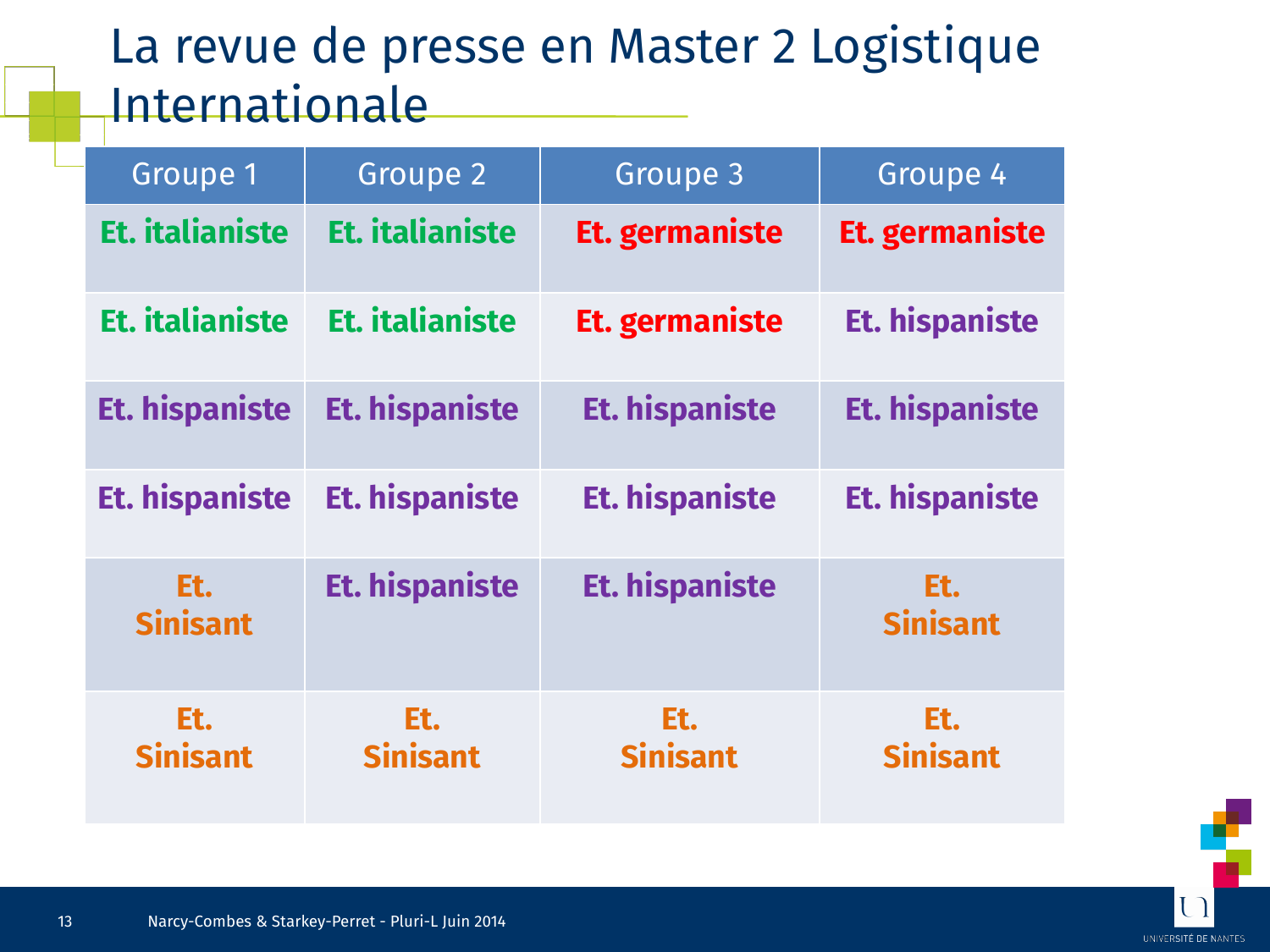

# La revue de presse en Master 2 Logistique Internationale
| Groupe 1 | Groupe 2 | Groupe 3 | Groupe 4 |
| --- | --- | --- | --- |
| Et. italianiste | Et. italianiste | Et. germaniste | Et. germaniste |
| Et. italianiste | Et. italianiste | Et. germaniste | Et. hispaniste |
| Et. hispaniste | Et. hispaniste | Et. hispaniste | Et. hispaniste |
| Et. hispaniste | Et. hispaniste | Et. hispaniste | Et. hispaniste |
| Et. Sinisant | Et. hispaniste | Et. hispaniste | Et. Sinisant |
| Et. Sinisant | Et. Sinisant | Et. Sinisant | Et. Sinisant |

13
Narcy-Combes & Starkey-Perret - Pluri-L Juin 2014